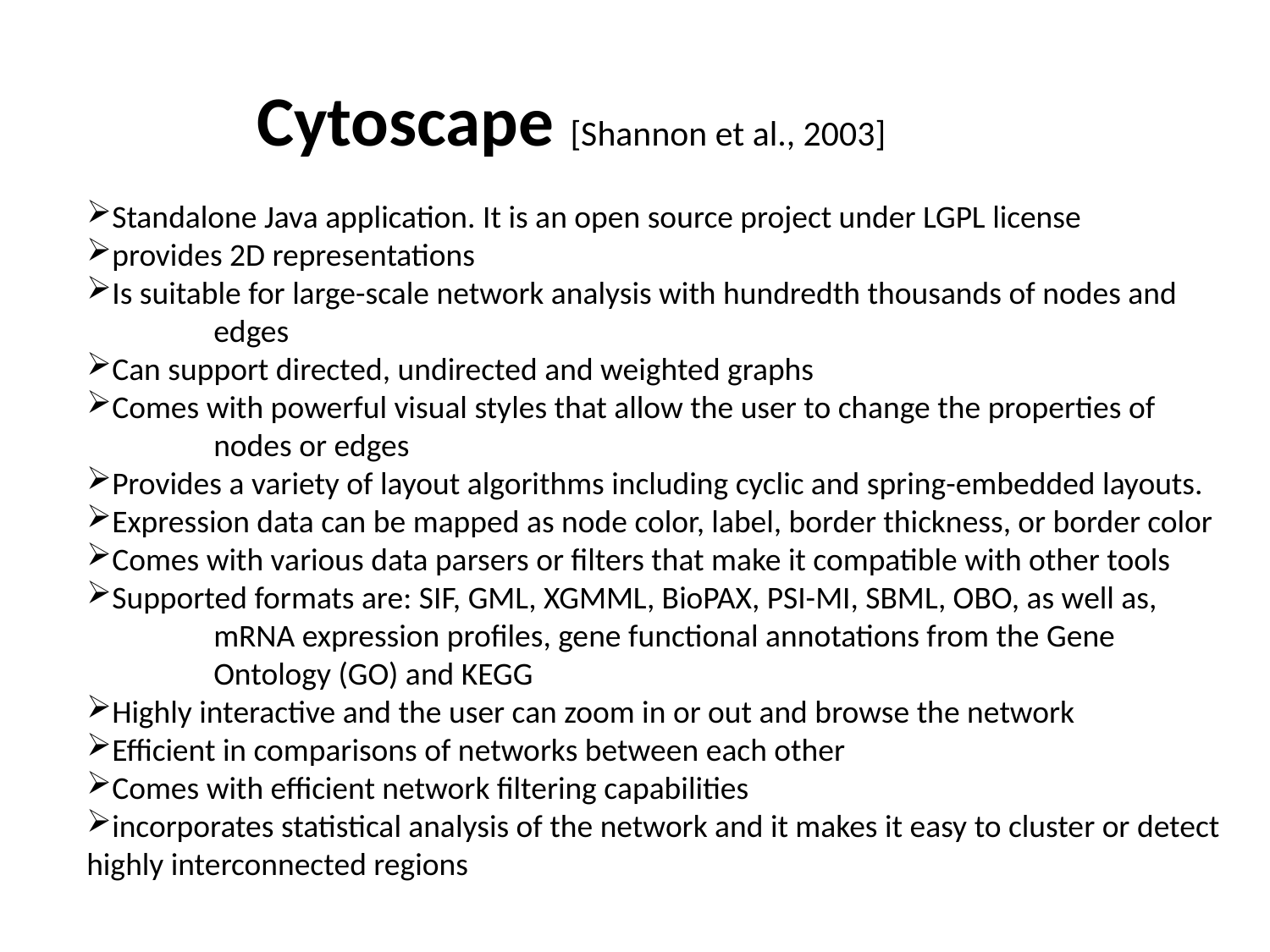

Cytoscape [Shannon et al., 2003]
Standalone Java application. It is an open source project under LGPL license
provides 2D representations
Is suitable for large-scale network analysis with hundredth thousands of nodes and 	edges
Can support directed, undirected and weighted graphs
Comes with powerful visual styles that allow the user to change the properties of 	nodes or edges
Provides a variety of layout algorithms including cyclic and spring-embedded layouts.
Expression data can be mapped as node color, label, border thickness, or border color
Comes with various data parsers or filters that make it compatible with other tools
Supported formats are: SIF, GML, XGMML, BioPAX, PSI-MI, SBML, OBO, as well as, 	mRNA expression profiles, gene functional annotations from the Gene 	Ontology (GO) and KEGG
Highly interactive and the user can zoom in or out and browse the network
Efficient in comparisons of networks between each other
Comes with efficient network filtering capabilities
incorporates statistical analysis of the network and it makes it easy to cluster or detect highly interconnected regions